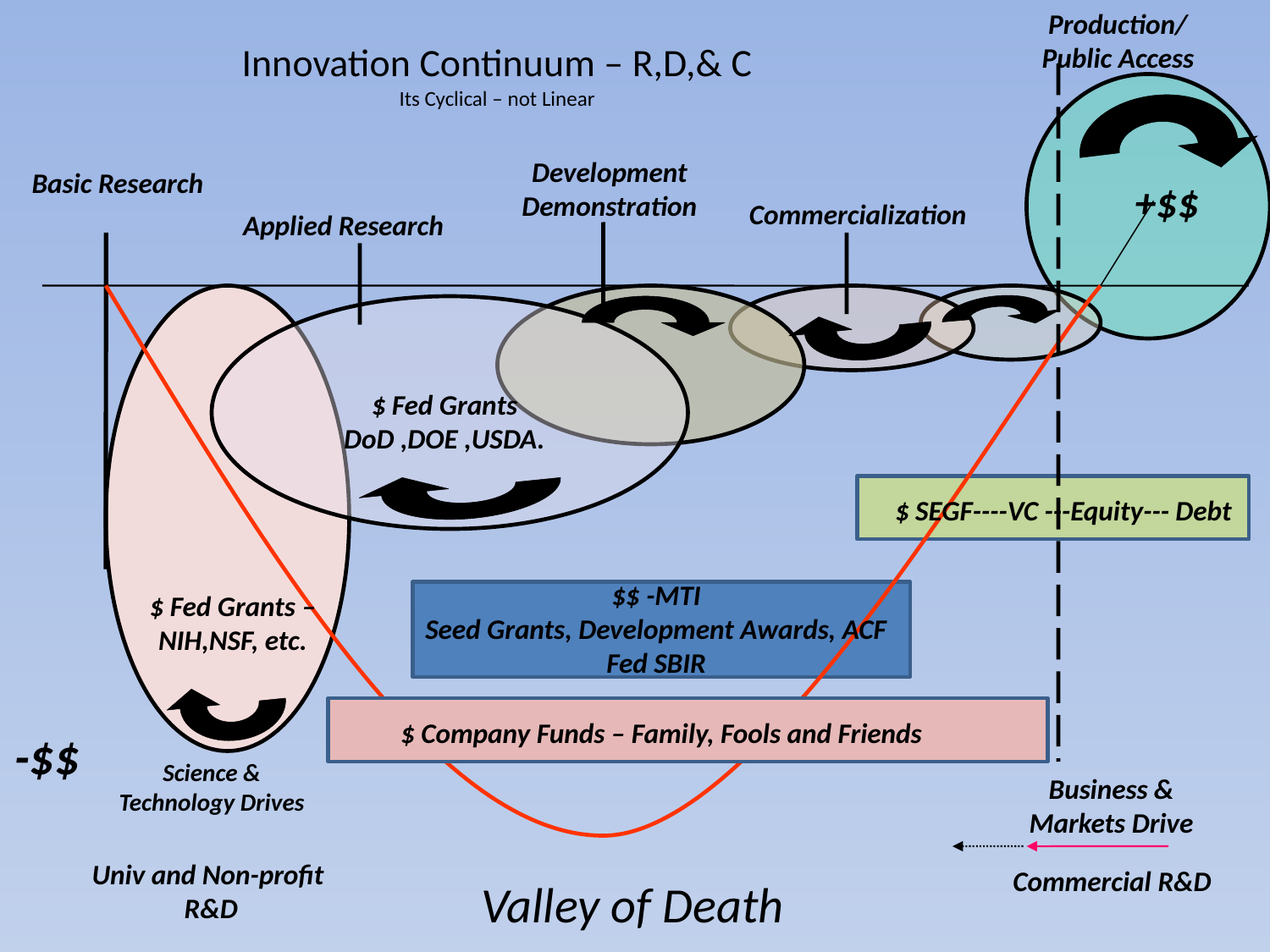

Production/
Public Access
# Innovation Continuum – R,D,& C Its Cyclical – not Linear

Development
Demonstration
Basic Research
+$$
Commercialization
Applied Research

$ Fed Grants
DoD ,DOE ,USDA.

$ SEGF----VC ---Equity--- Debt
$$ -MTI
Seed Grants, Development Awards, ACF
Fed SBIR
$ Fed Grants – NIH,NSF, etc.

$ Company Funds – Family, Fools and Friends

-$$
Science & Technology Drives
Business & Markets Drive

Univ and Non-profit
 R&D
Commercial R&D
Valley of Death